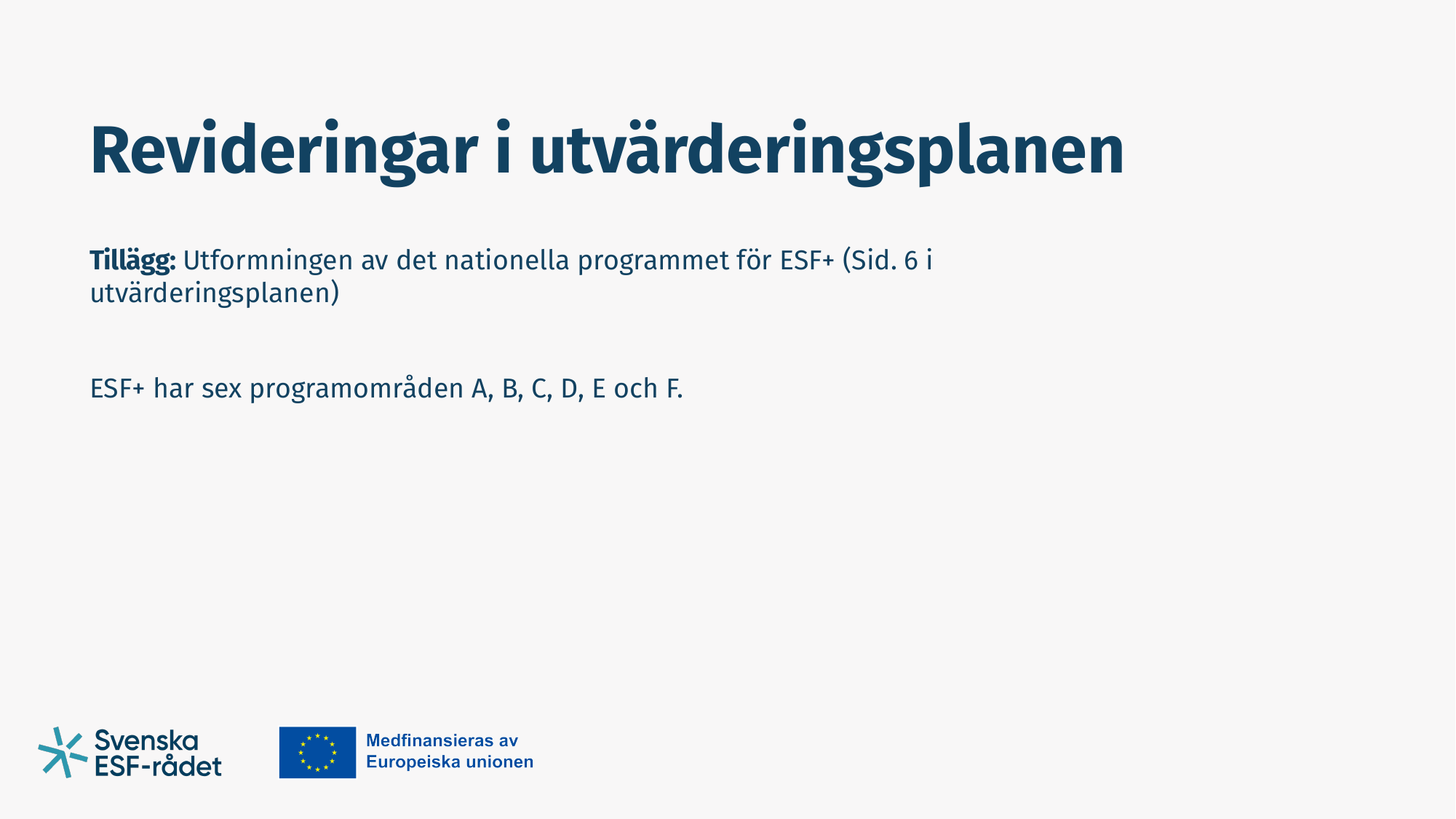

# Revideringar i utvärderingsplanen
Tillägg: Utformningen av det nationella programmet för ESF+ (Sid. 6 i utvärderingsplanen)

ESF+ har sex programområden A, B, C, D, E och F.